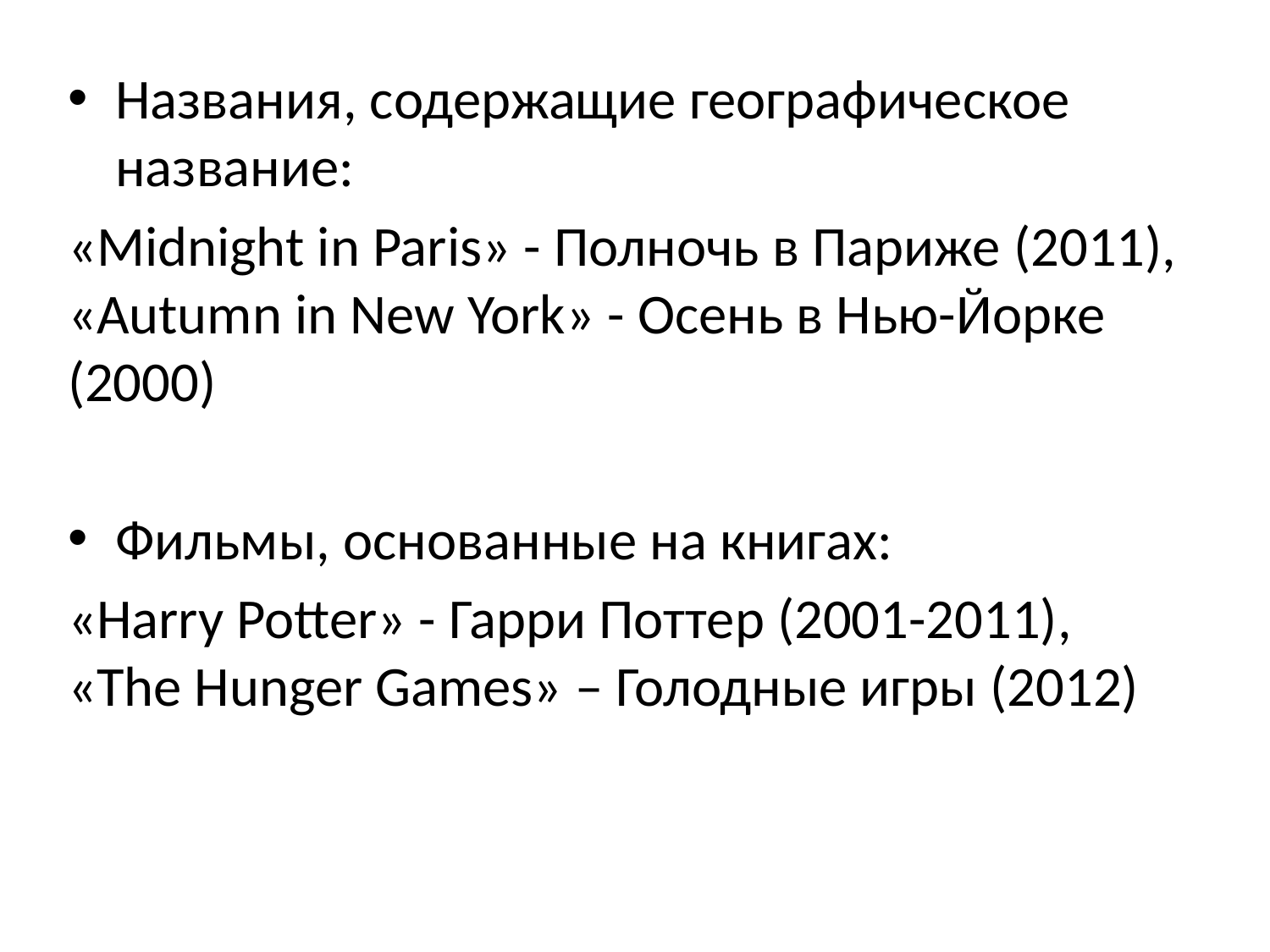

Названия, содержащие географическое название:
«Midnight in Paris» - Полночь в Париже (2011), «Autumn in New York» - Осень в Нью-Йорке (2000)

Фильмы, основанные на книгах:
«Harry Potter» - Гарри Поттер (2001-2011), «The Hunger Games» – Голодные игры (2012)